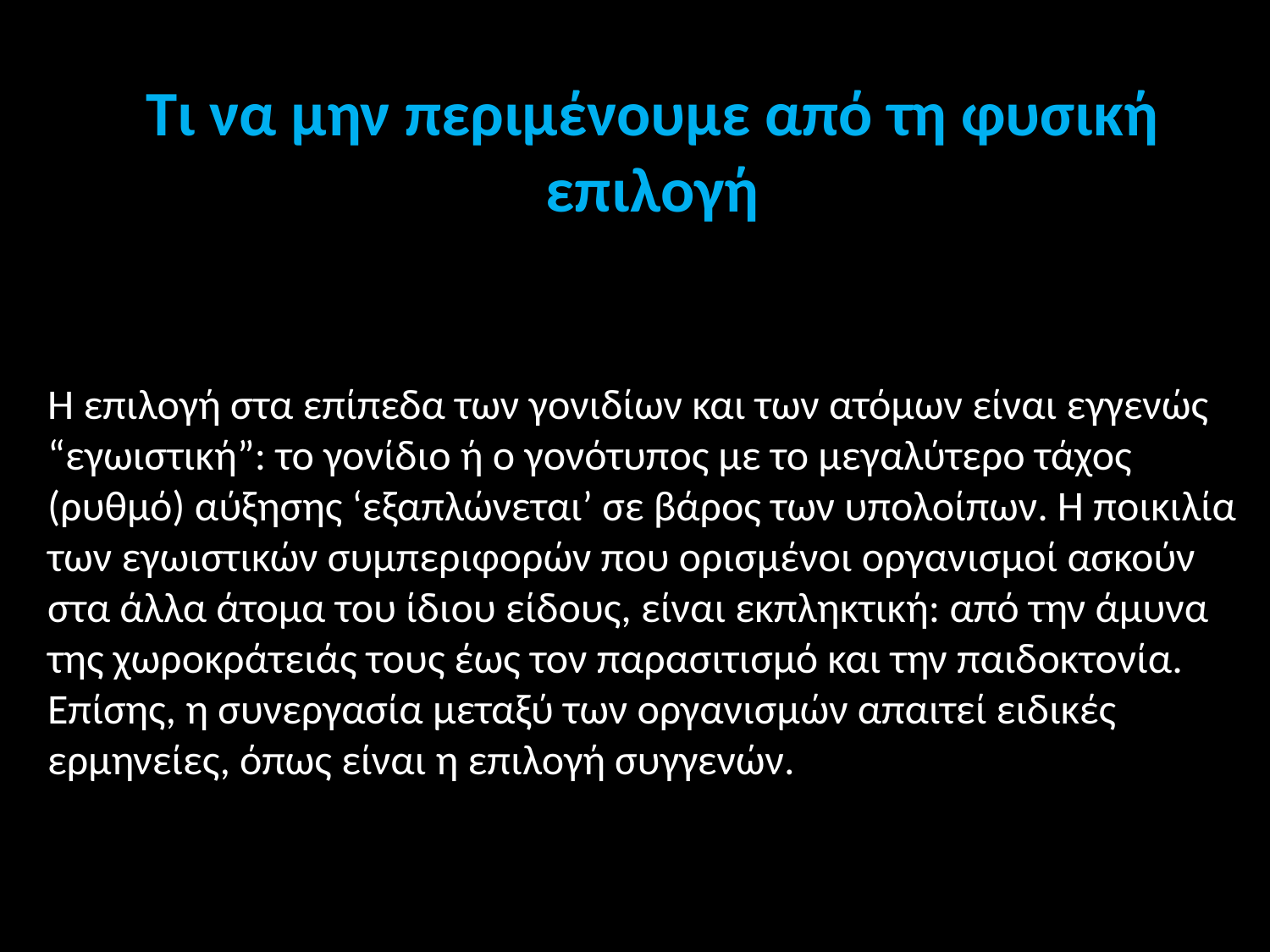

Τι να μην περιμένουμε από τη φυσική
επιλογή

Η επιλογή στα επίπεδα των γονιδίων και των ατόμων είναι εγγενώς “εγωιστική”: το γονίδιο ή ο γονότυπος με το μεγαλύτερο τάχος (ρυθμό) αύξησης ‘εξαπλώνεται’ σε βάρος των υπολοίπων. Η ποικιλία των εγωιστικών συμπεριφορών που ορισμένοι οργανισμοί ασκούν στα άλλα άτομα του ίδιου είδους, είναι εκπληκτική: από την άμυνα της χωροκράτειάς τους έως τον παρασιτισμό και την παιδοκτονία. Επίσης, η συνεργασία μεταξύ των οργανισμών απαιτεί ειδικές ερμηνείες, όπως είναι η επιλογή συγγενών.